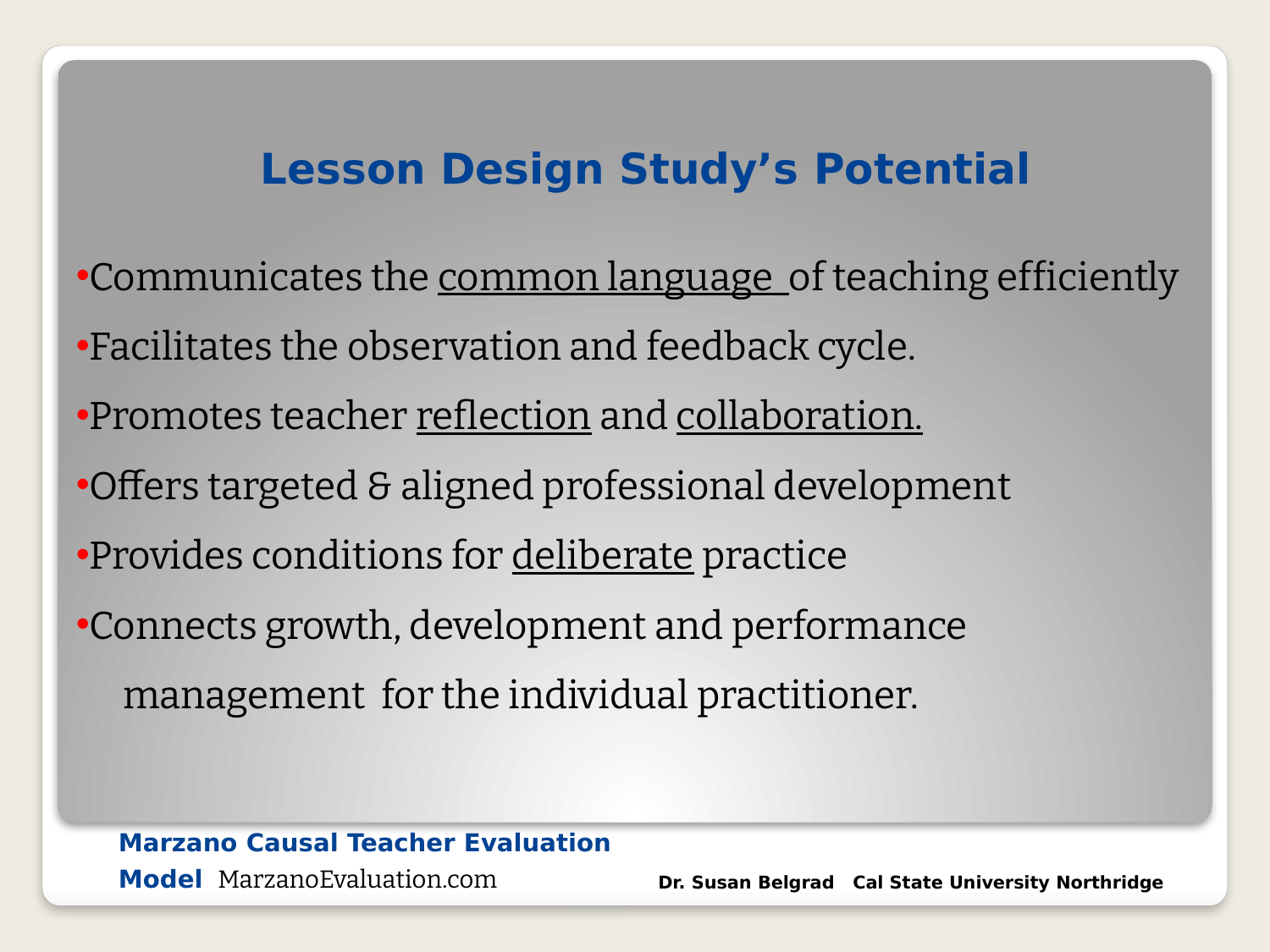

# Lesson Design Study’s Potential
Communicates the common language  of teaching efficiently
Facilitates the observation and feedback cycle.
Promotes teacher reflection and collaboration.
Offers targeted & aligned professional development
Provides conditions for deliberate practice
Connects growth, development and performance
      management  for the individual practitioner.

Marzano Causal Teacher Evaluation Model  MarzanoEvaluation.com

Dr. Susan Belgrad   Cal State University Northridge